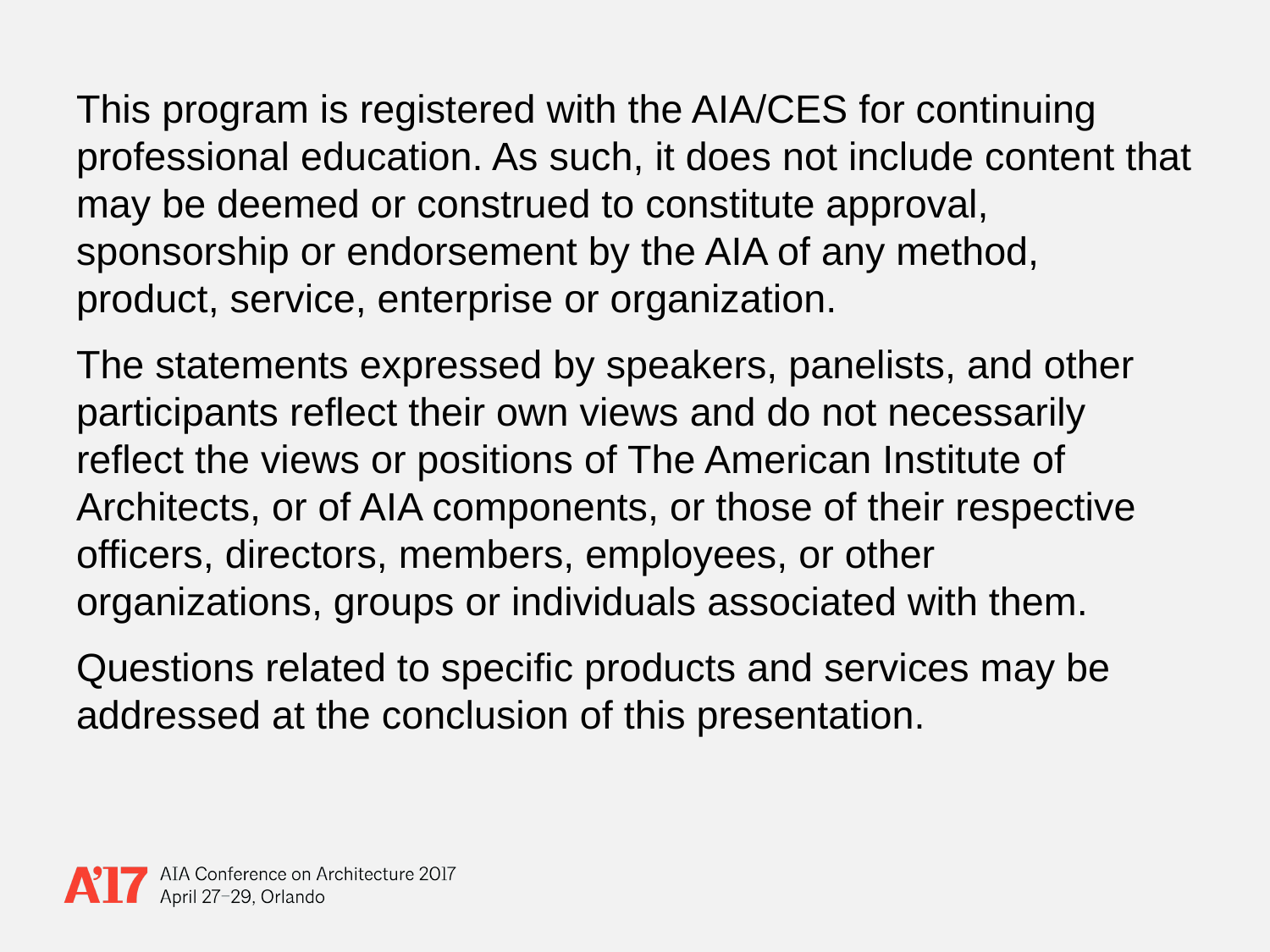

This program is registered with the AIA/CES for continuing professional education. As such, it does not include content that may be deemed or construed to constitute approval, sponsorship or endorsement by the AIA of any method, product, service, enterprise or organization.
The statements expressed by speakers, panelists, and other participants reflect their own views and do not necessarily reflect the views or positions of The American Institute of Architects, or of AIA components, or those of their respective officers, directors, members, employees, or other organizations, groups or individuals associated with them.
Questions related to specific products and services may be addressed at the conclusion of this presentation.